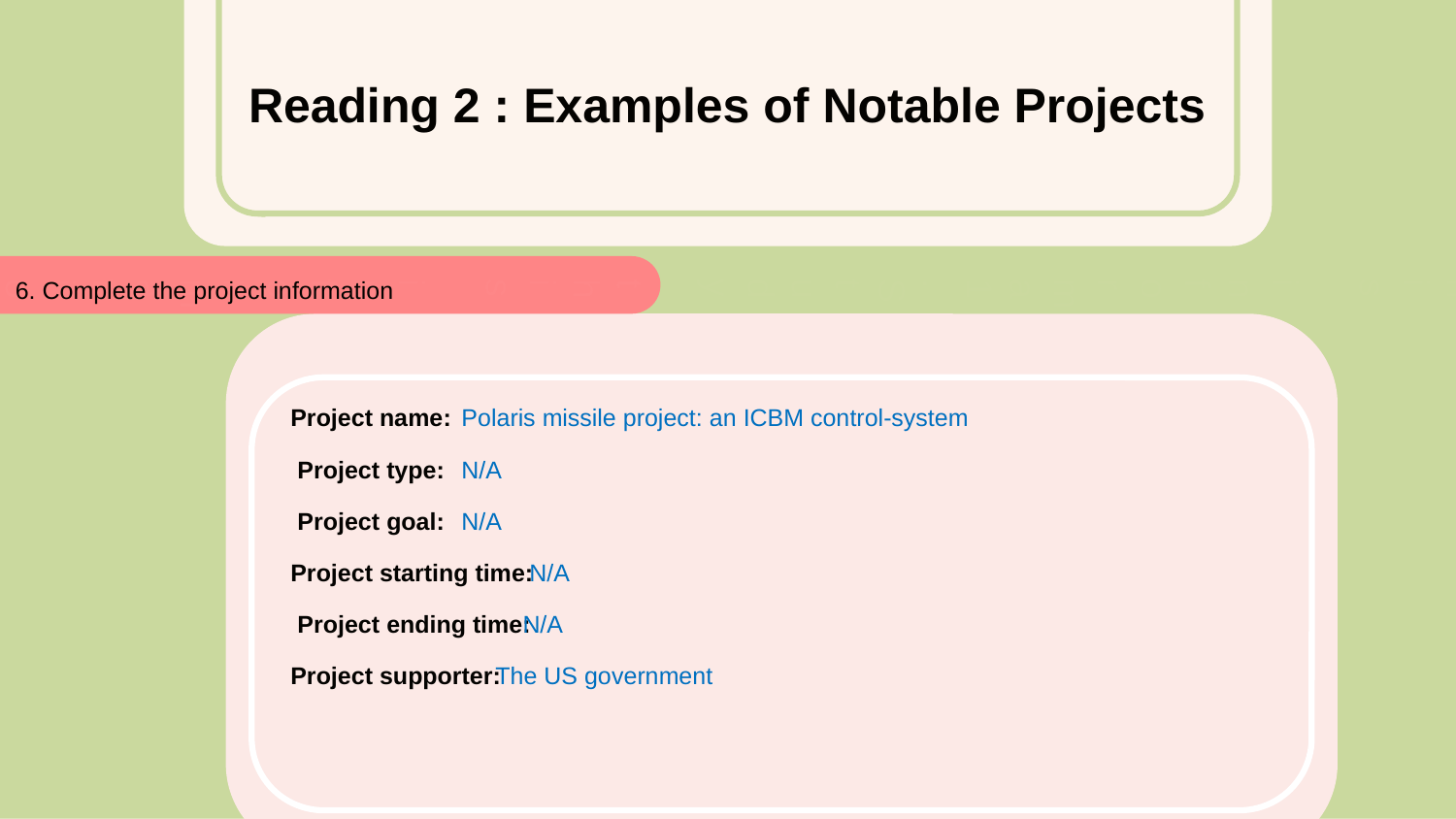

5. Study this informa1. Study this information.tion and discuss with your

Reading 2 : Examples of Notable Projects
6. Complete the project information

Project name:
 Project type:
 Project goal:
Project starting time:
 Project ending time:
Project supporter:
Polaris missile project: an ICBM control-system
N/A
N/A
          N/A
         N/A
     The US government
Thank you for using our template.